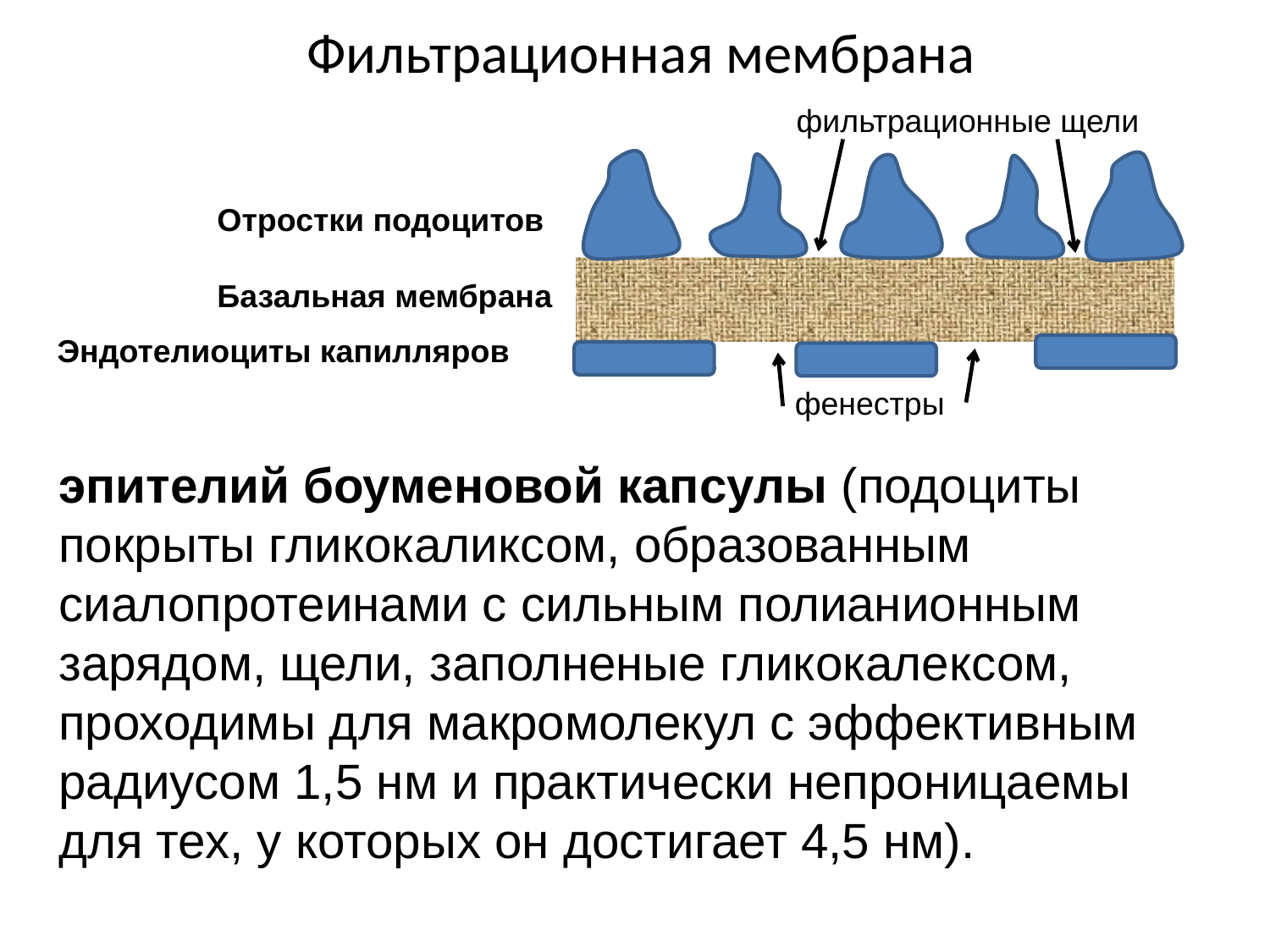

# Фильтрационная мембрана
фильтрационные щели

Отростки подоцитов

Базальная мембрана
Эндотелиоциты капилляров

фенестры
эпителий боуменовой капсулы (подоциты покрыты гликокаликсом, образованным сиалопротеинами с сильным полианионным зарядом, щели, заполненые гликокалексом, проходимы для макромолекул с эффективным радиусом 1,5 нм и практически непроницаемы для тех, у которых он достигает 4,5 нм).
 базальная мембрана (образованна сетью гликопротеинов с сильным полианионным зарядом, задерживает особенно крупные плазматические белки);
фенестрированный эндотелий капилляра (фенестры диаметром 50 - 100 нм, которые не проходимы только для форменных элементов крови).